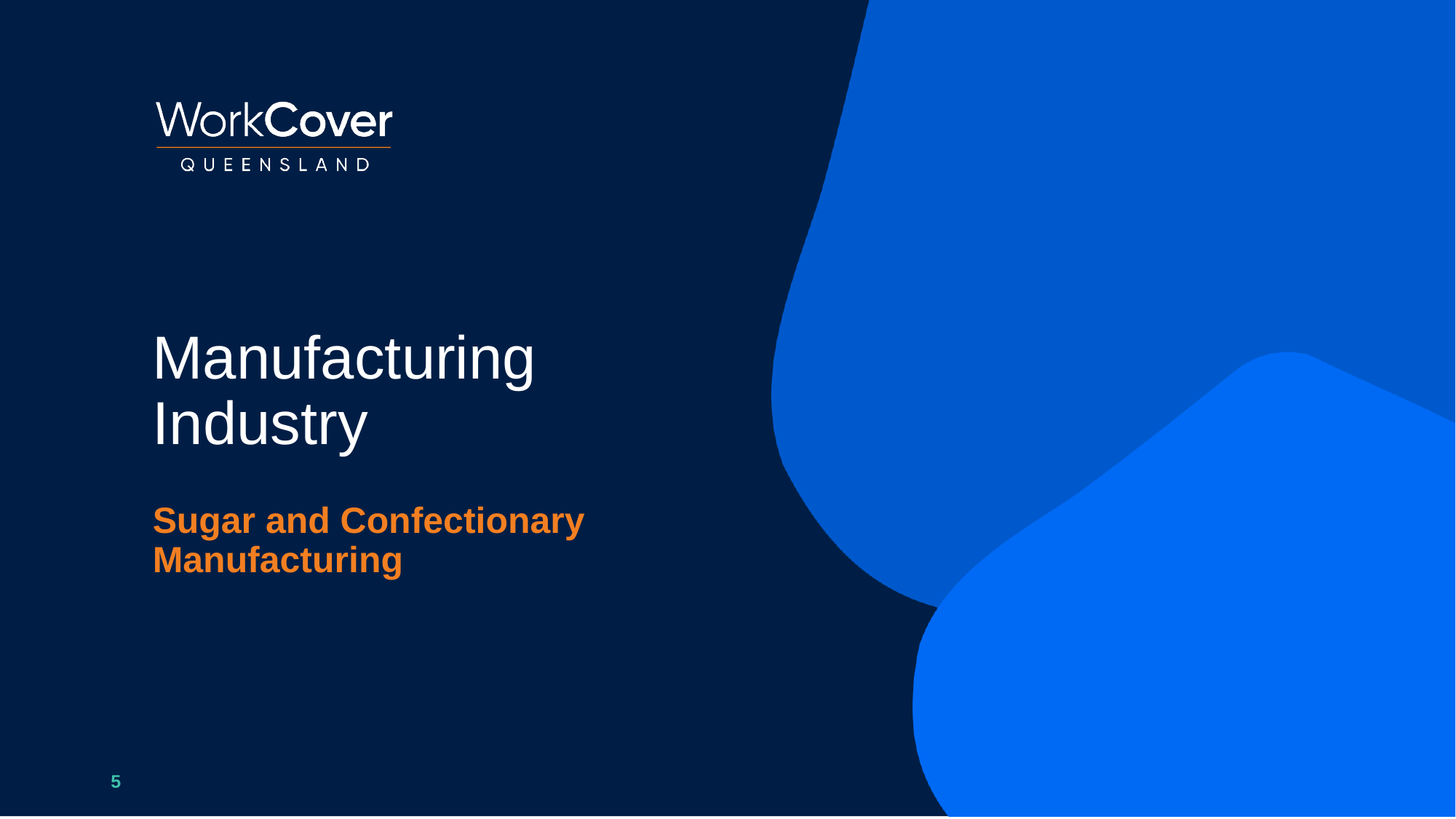

# Manufacturing Industry
Sugar and Confectionary Manufacturing
5